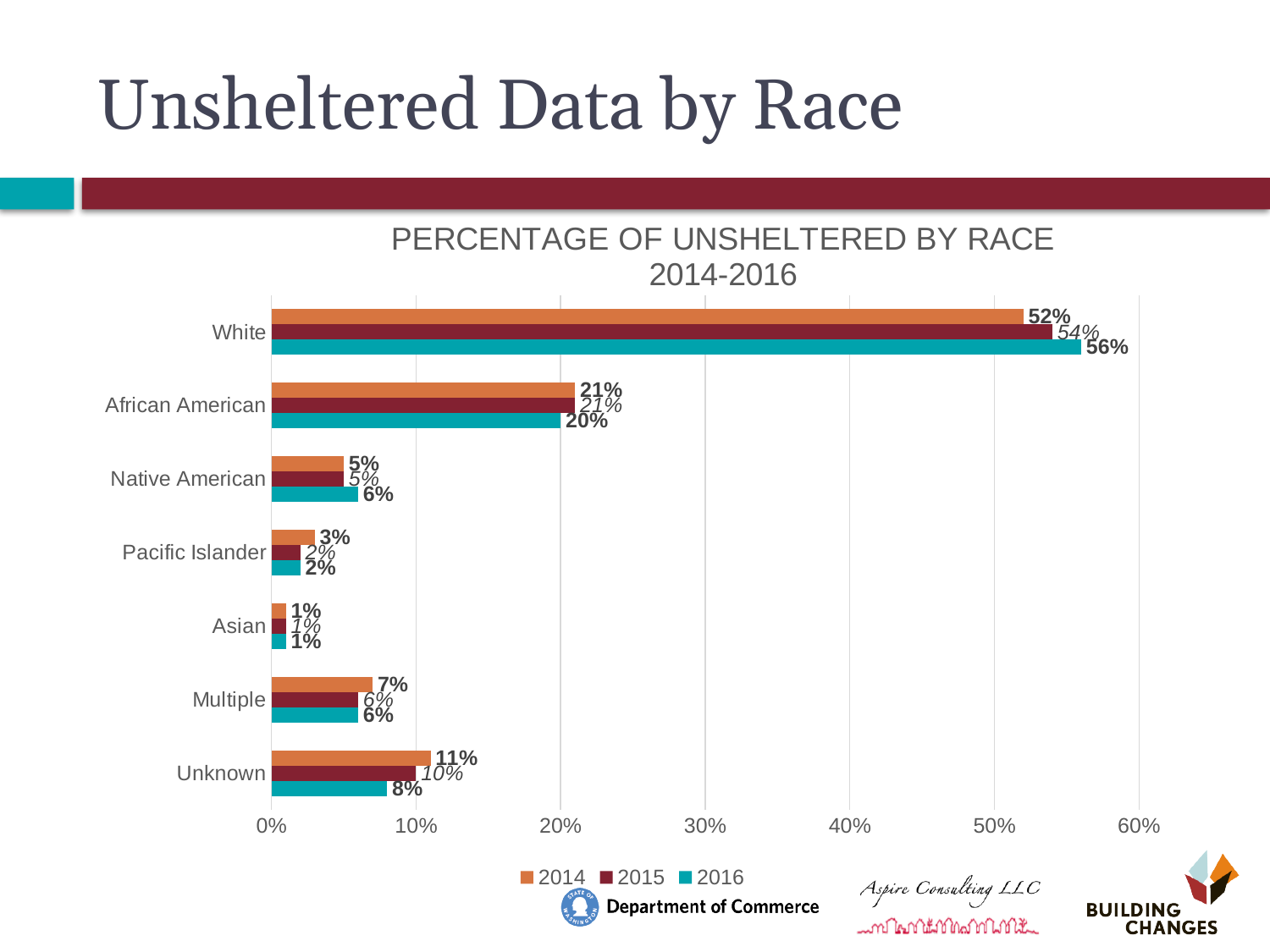

# Unsheltered Data by Race

### Chart: PERCENTAGE OF UNSHELTERED BY RACE
2014-2016

| Category | 2016 | 2015 | 2014 |
|---|---|---|---|
| Unknown | 0.08 | 0.1 | 0.11 |
| Multiple | 0.06 | 0.06 | 0.07 |
| Asian | 0.01 | 0.01 | 0.01 |
| Pacific Islander | 0.02 | 0.02 | 0.03 |
| Native American | 0.06 | 0.05 | 0.05 |
| African American | 0.2 | 0.21 | 0.21 |
| White | 0.56 | 0.54 | 0.52 |